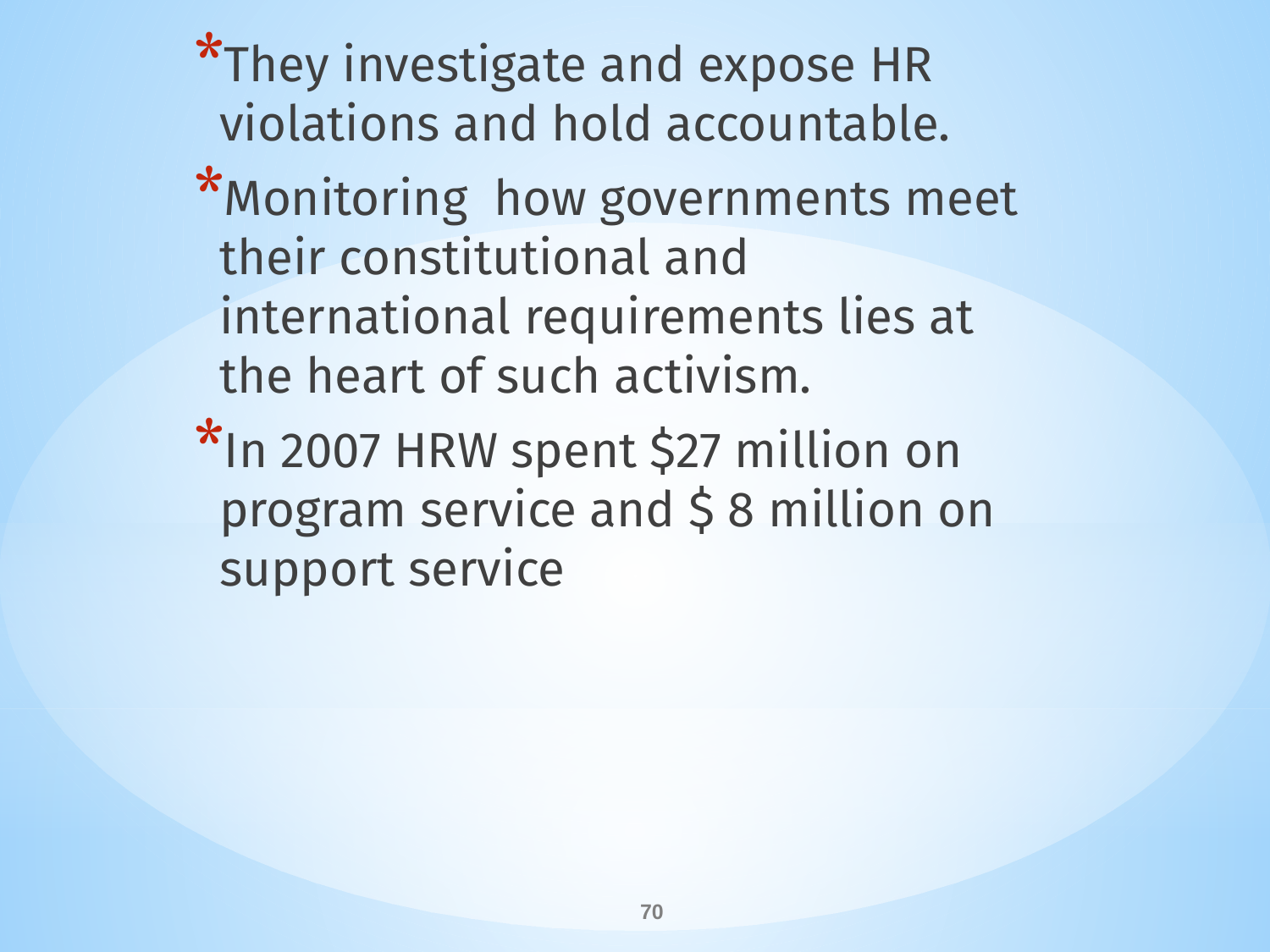

They investigate and expose HR violations and hold accountable.
Monitoring  how governments meet their constitutional and international requirements lies at the heart of such activism.
In 2007 HRW spent $27 million on program service and $ 8 million on support service

#
70